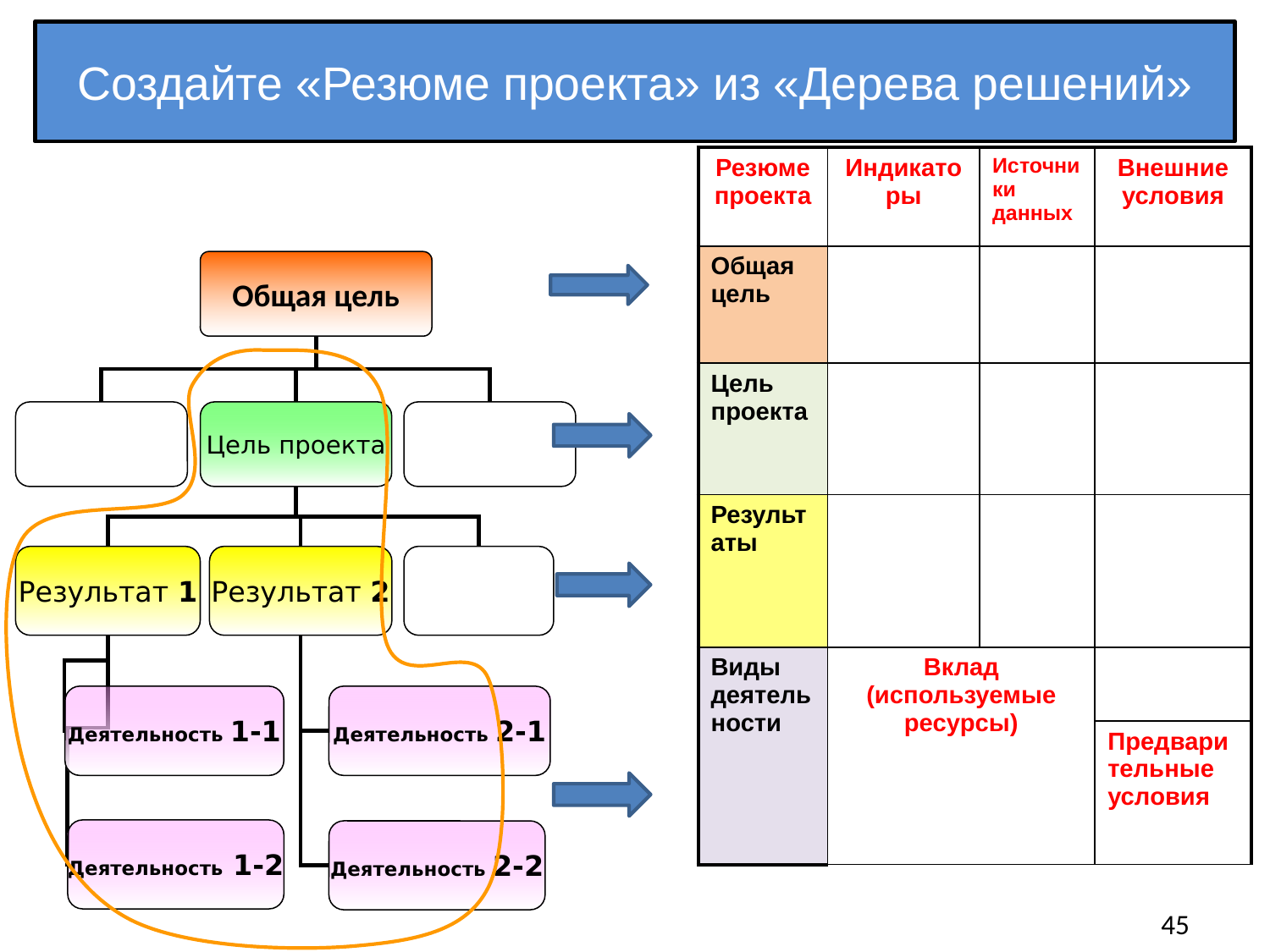

# Создайте «Резюме проекта» из «Дерева решений»
| Резюме проекта | Индикаторы | Источники данных | Внешние условия |
| --- | --- | --- | --- |
| Общая цель |  |  |  |
| Цель проекта |  |  |  |
| Результаты |  |  |  |
| Виды деятельности | Вклад (используемые ресурсы) |  |  |
|  |  |  | Предварительные условия |
Общая цель

Цель проекта

Результат 1
Результат 2

Деятельность 1-1
Деятельность 2-1
Деятельность 1-2
Деятельность 2-2

45